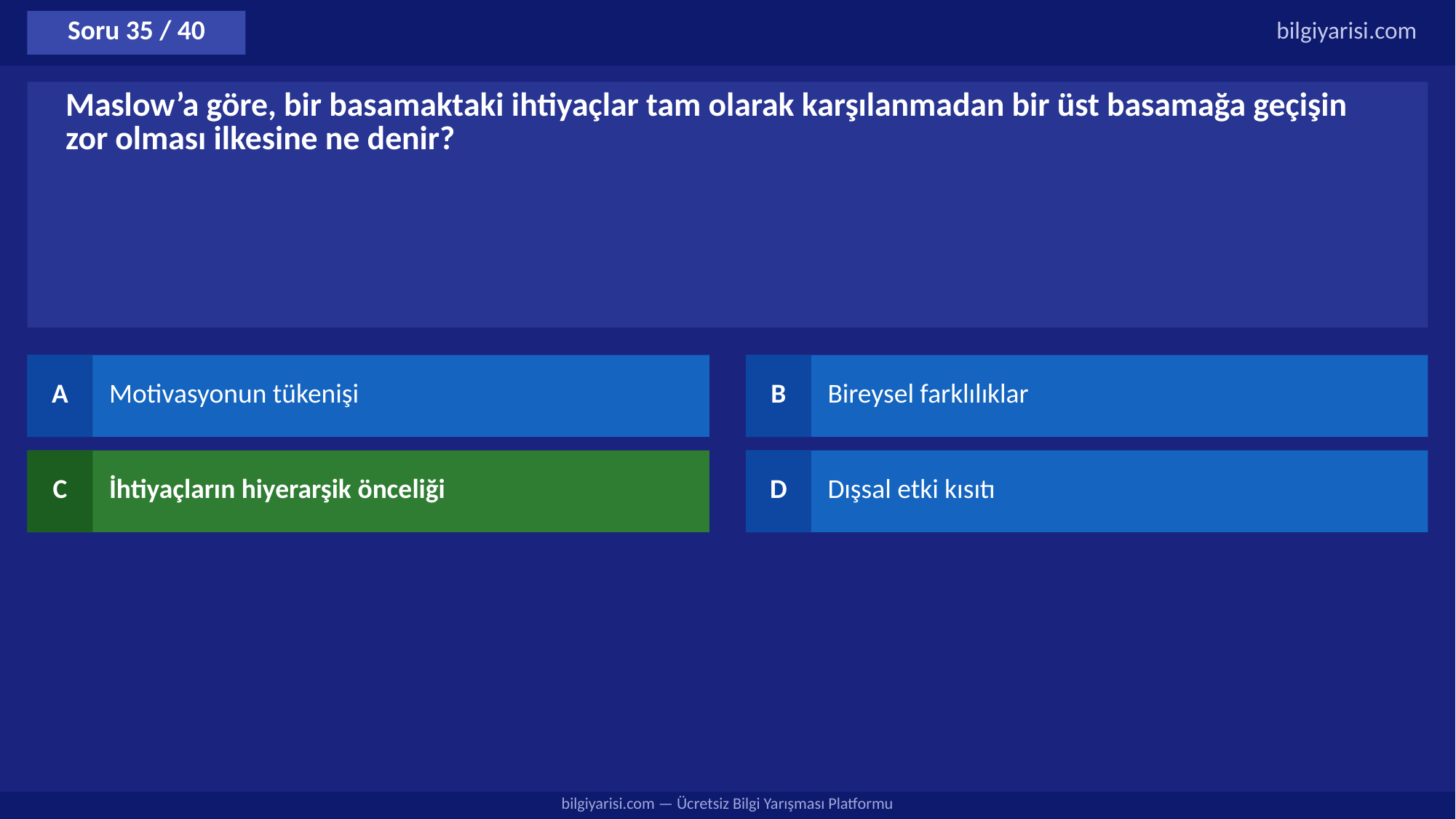

Soru 35 / 40
bilgiyarisi.com

Maslow’a göre, bir basamaktaki ihtiyaçlar tam olarak karşılanmadan bir üst basamağa geçişin zor olması ilkesine ne denir?

A
Motivasyonun tükenişi

B
Bireysel farklılıklar

C
İhtiyaçların hiyerarşik önceliği

D
Dışsal etki kısıtı
bilgiyarisi.com — Ücretsiz Bilgi Yarışması Platformu